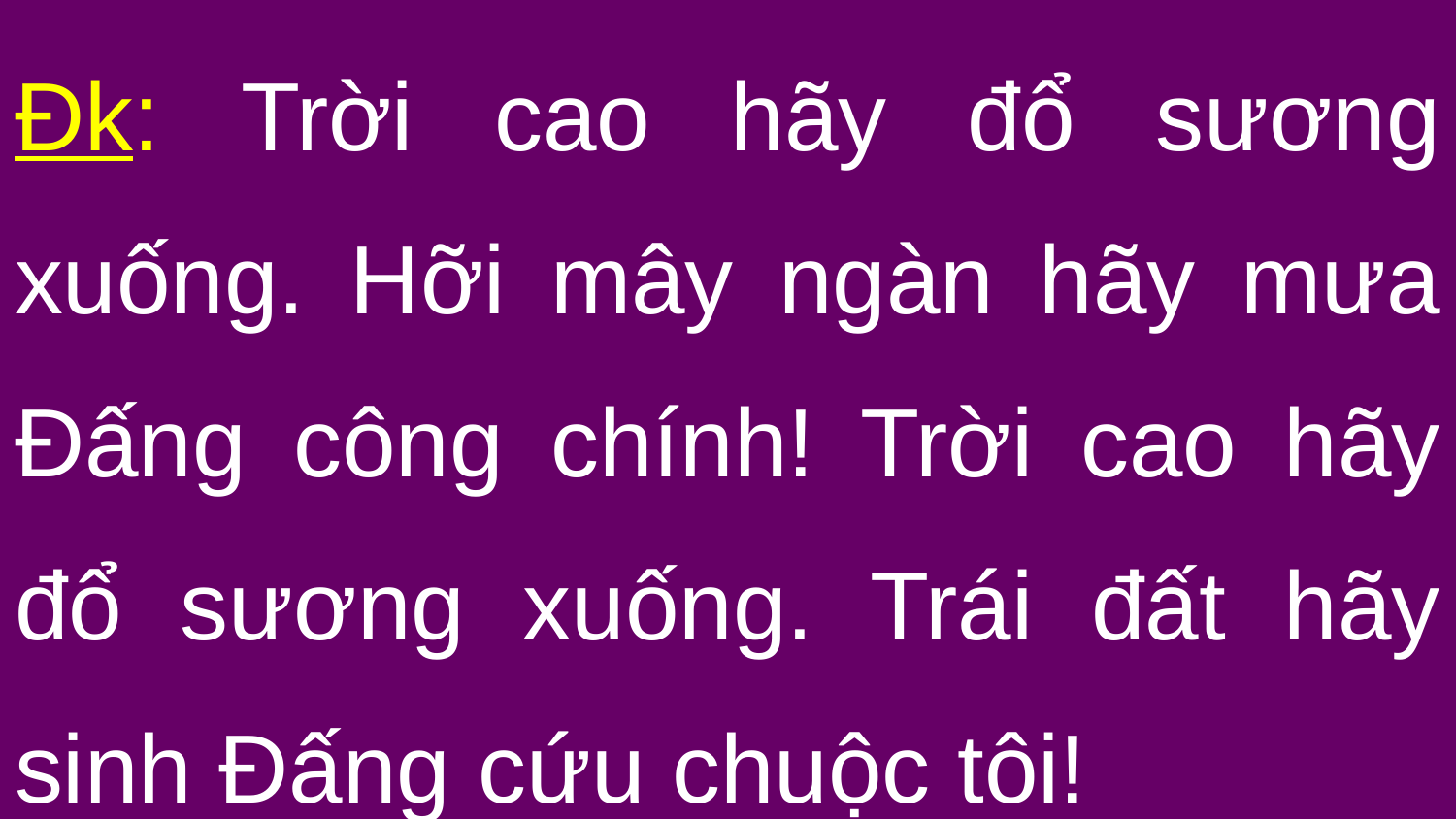

Đk: Trời cao hãy đổ sương xuống. Hỡi mây ngàn hãy mưa Đấng công chính! Trời cao hãy đổ sương xuống. Trái đất hãy sinh Đấng cứu chuộc tôi!